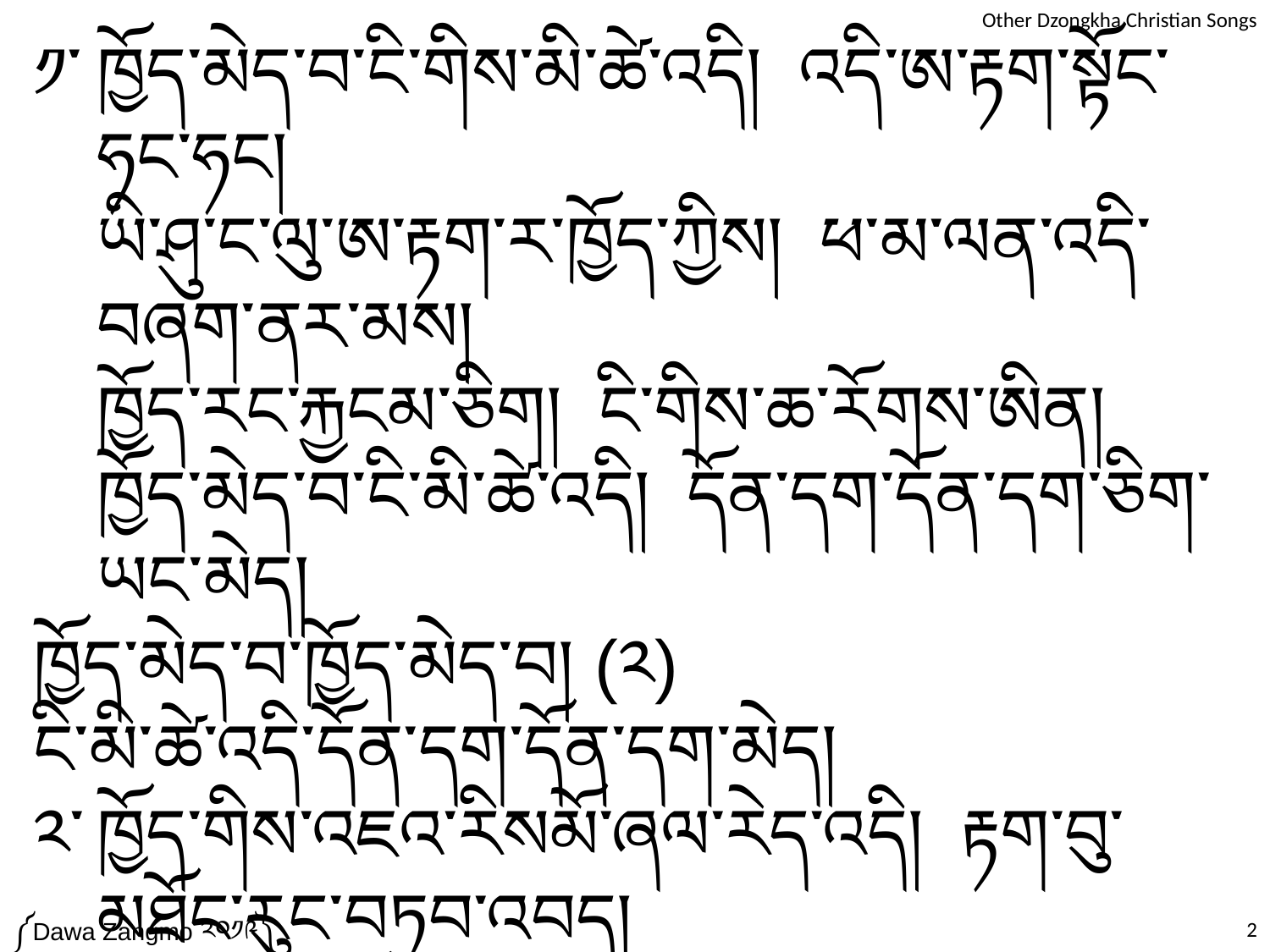

༡་	ཁྱོད་མེད་བ་ངི་གིས་མི་ཚེ་འདི།  འདི་ཨ་རྟག་སྟོང་ཧང་ཧང།
	ཡི་ཤུ་ང་ལུ་ཨ་རྟག་ར་ཁྱོད་ཀྱིས།  ཕ་མ་ལན་འདི་བཞག་ནར་མས།
	ཁྱོད་རང་རྐྱངམ་ཅིག།  ངི་གིས་ཆ་རོགས་ཨིན།
	ཁྱོད་མེད་བ་ངི་མི་ཚེ་འདི།  དོན་དག་དོན་དག་ཅིག་ཡང་མེད།
ཁྱོད་མེད་བ་ཁྱོད་མེད་བ། (༢)
ངི་མི་ཚེ་འདི་དོན་དག་དོན་དག་མེད།
༢་	ཁྱོད་གིས་འཇའ་རིསམོ་ཞལ་རེད་འདི།  རྟག་བུ་མཐོང་རུང་བཏུབ་འབད།
	ངིའི་ཧིང་ལས་རང་ཁྱོད་ལུ་བསྟོད་པ།
	ཁྱོད་རང་རྐྱངམ་ཅིག།  ཧིང་གིས་རྒྱལ་པོ།
	ཁྱོད་མེད་བ་ངི་མི་ཚེ་འདི།  དོན་དག་དོན་དག་ཅིག་ཡང་མེད།
༼Dawa Zangmo ༢༠༡༩༽
2